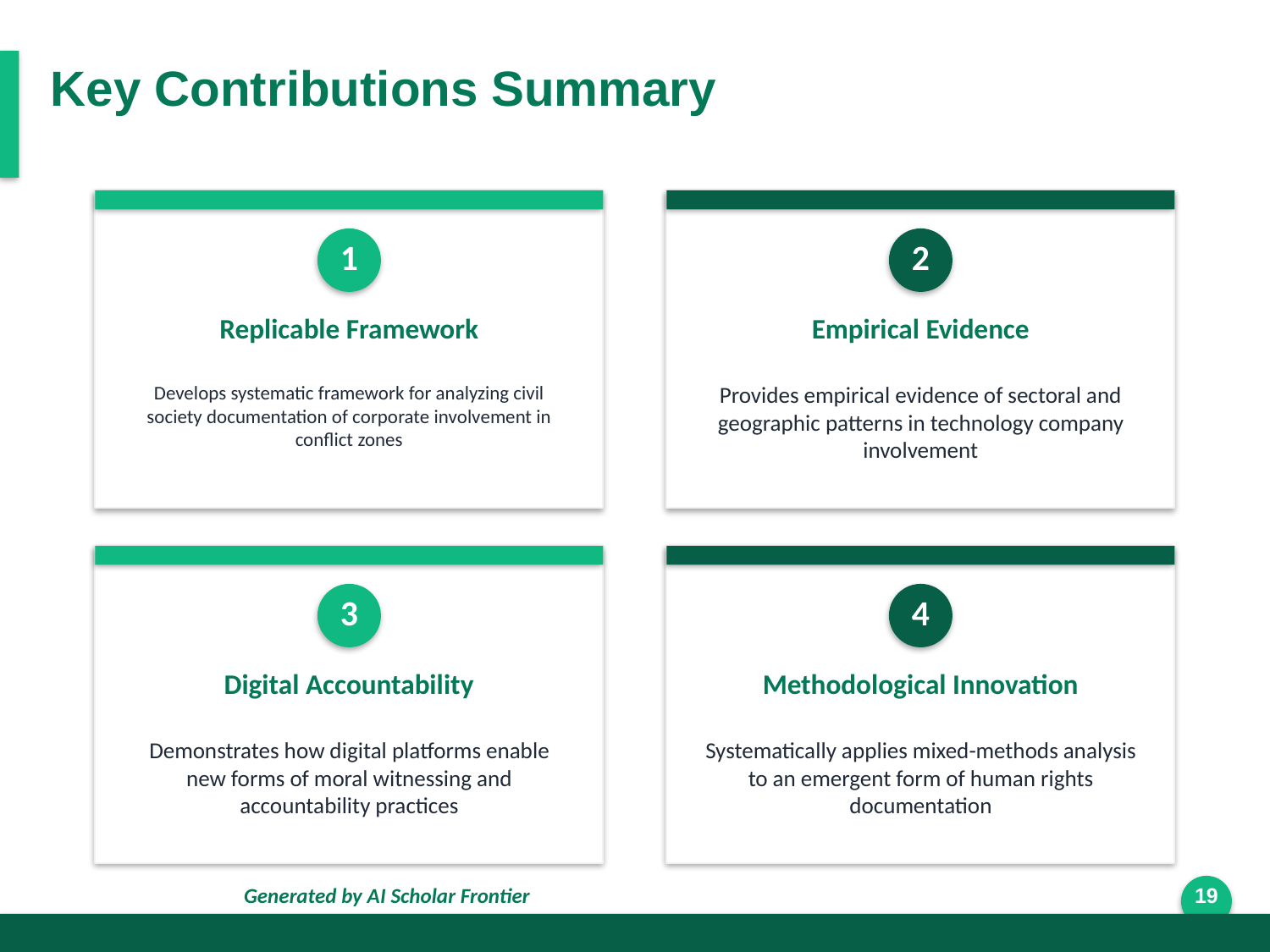

Key Contributions Summary

1

2
Replicable Framework
Empirical Evidence
Develops systematic framework for analyzing civil society documentation of corporate involvement in conflict zones
Provides empirical evidence of sectoral and geographic patterns in technology company involvement

3

4
Digital Accountability
Methodological Innovation
Demonstrates how digital platforms enable new forms of moral witnessing and accountability practices
Systematically applies mixed-methods analysis to an emergent form of human rights documentation
Generated by AI Scholar Frontier

19